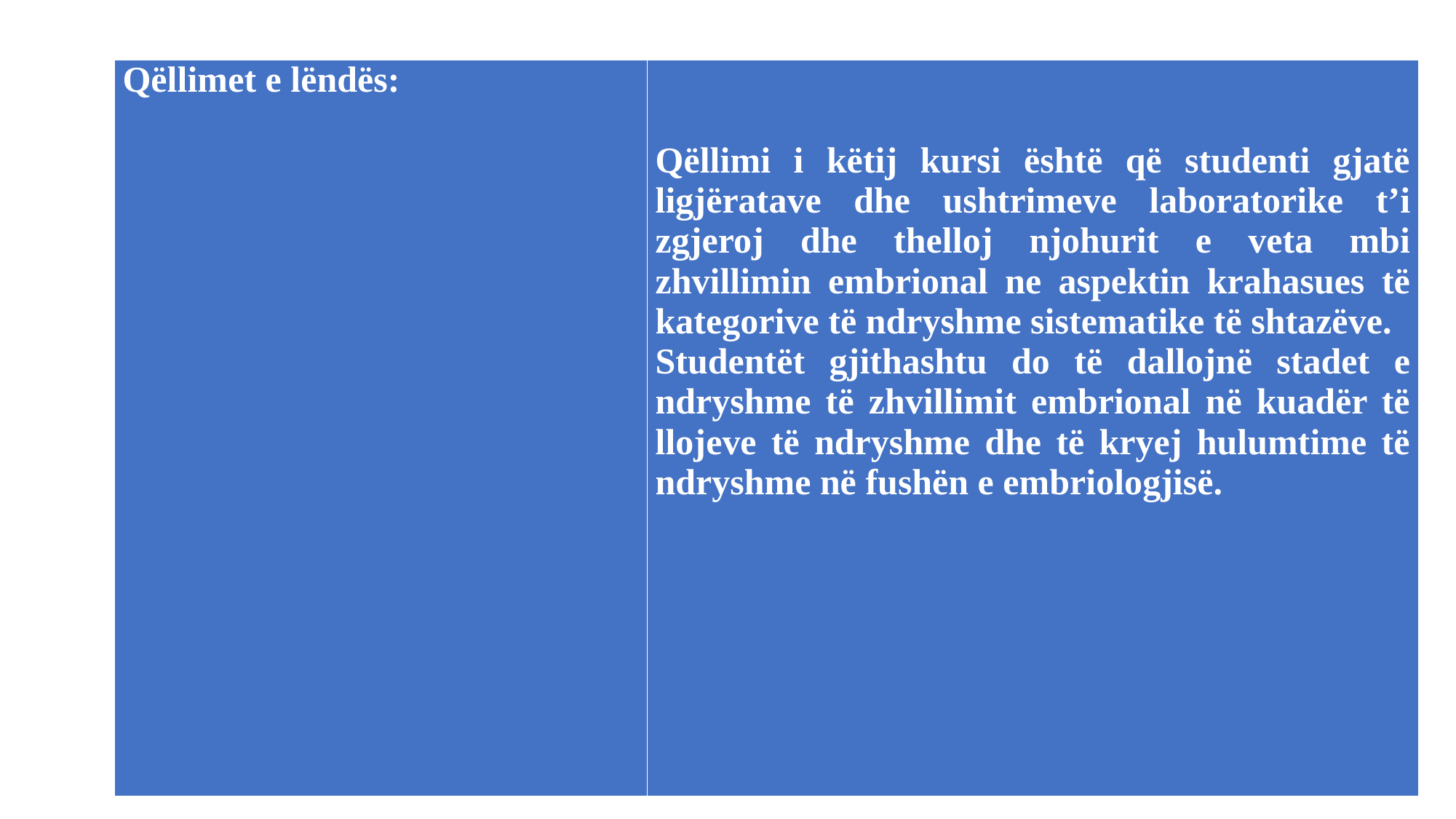

| Qëllimet e lëndës: | Qëllimi i këtij kursi është që studenti gjatë ligjëratave dhe ushtrimeve laboratorike t’i zgjeroj dhe thelloj njohurit e veta mbi zhvillimin embrional ne aspektin krahasues të kategorive të ndryshme sistematike të shtazëve. Studentët gjithashtu do të dallojnë stadet e ndryshme të zhvillimit embrional në kuadër të llojeve të ndryshme dhe të kryej hulumtime të ndryshme në fushën e embriologjisë. |
| --- | --- |